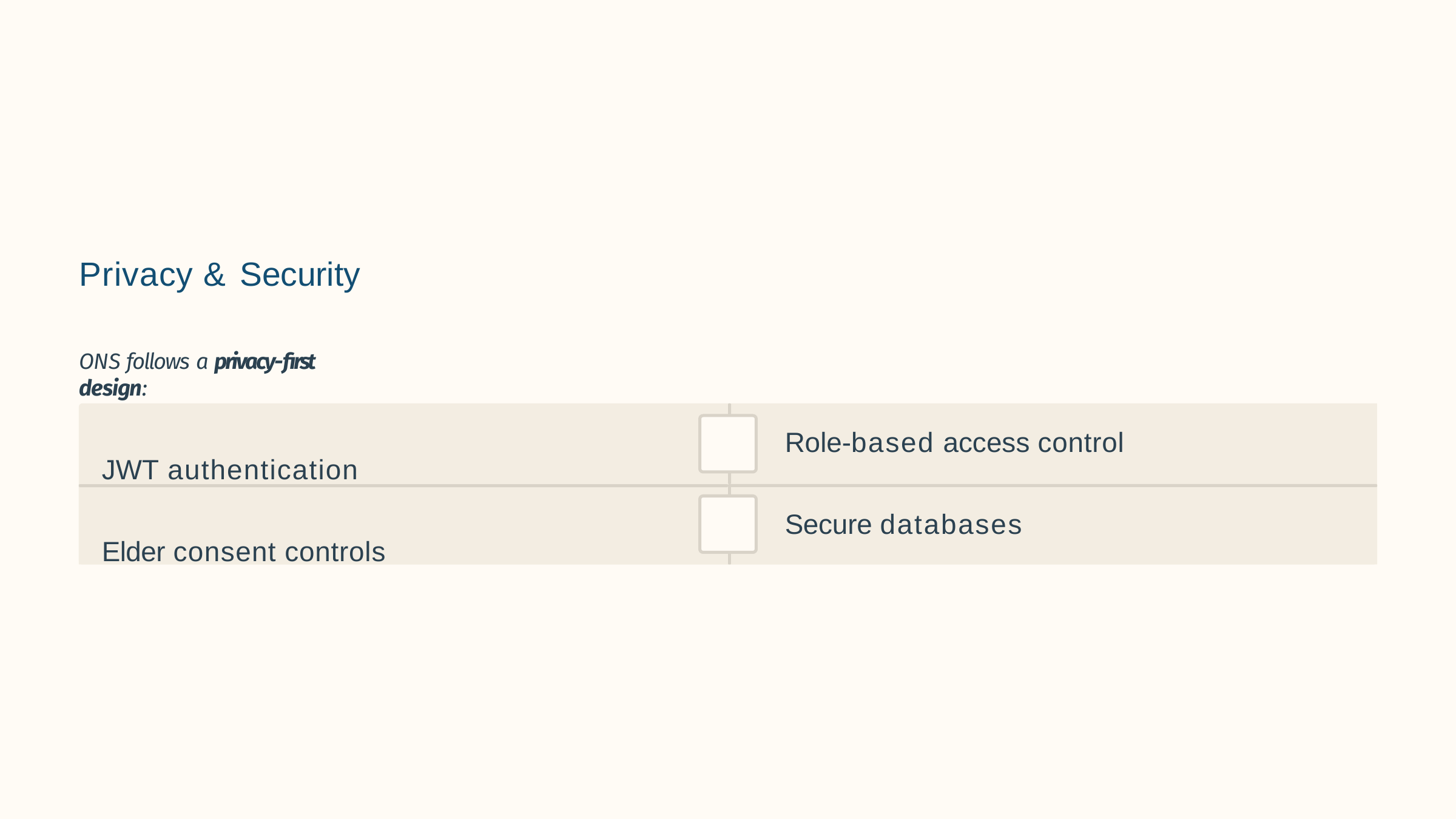

# Privacy & Security
ONS follows a privacy-first design:

JWT authentication

Elder consent controls

Role-based access control

Secure databases